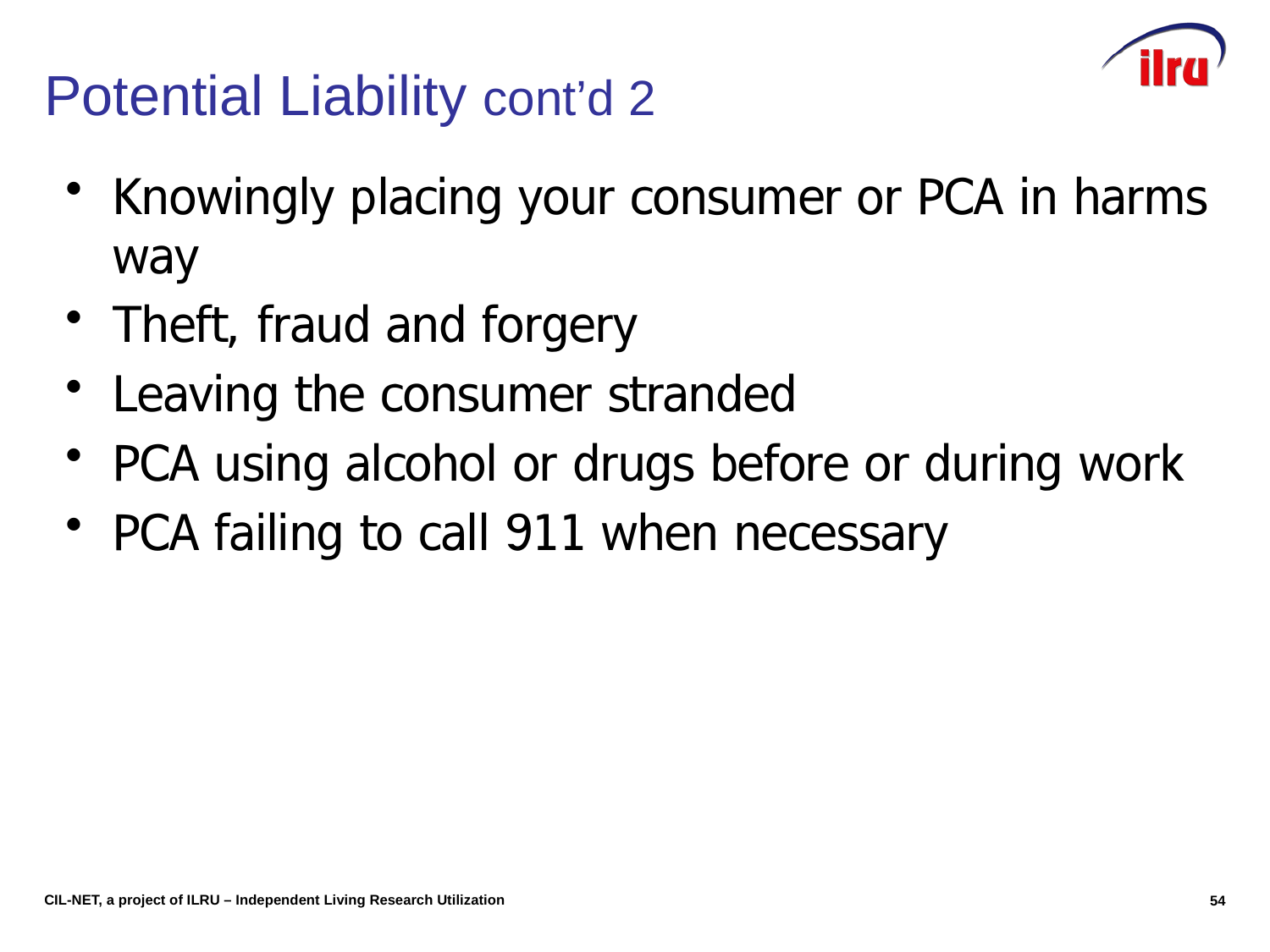

# Potential Liability cont’d 2
Knowingly placing your consumer or PCA in harms way
Theft, fraud and forgery
Leaving the consumer stranded
PCA using alcohol or drugs before or during work
PCA failing to call 911 when necessary